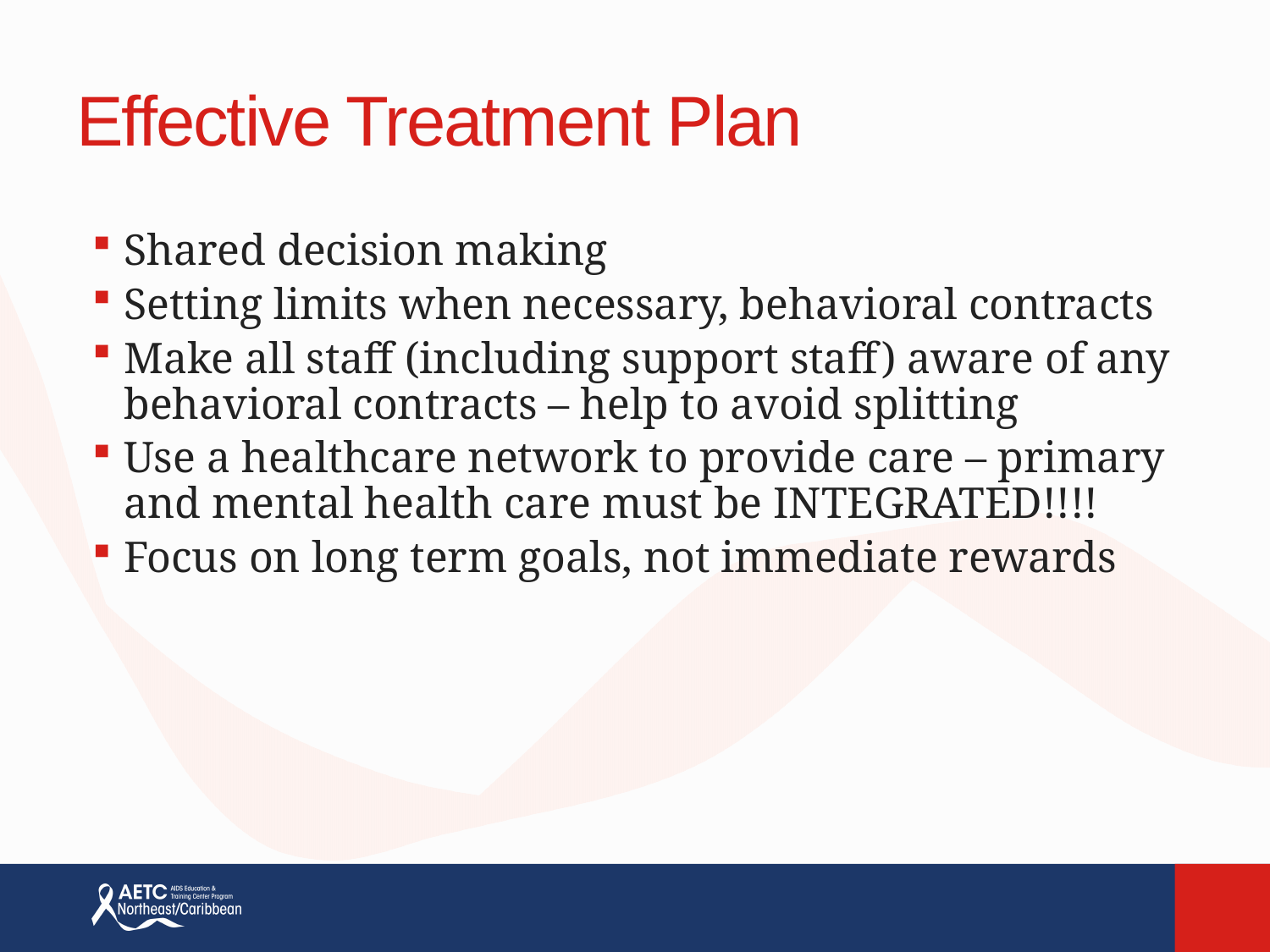

# Effective Treatment Plan
Shared decision making
Setting limits when necessary, behavioral contracts
Make all staff (including support staff) aware of any behavioral contracts – help to avoid splitting
Use a healthcare network to provide care – primary and mental health care must be INTEGRATED!!!!
Focus on long term goals, not immediate rewards